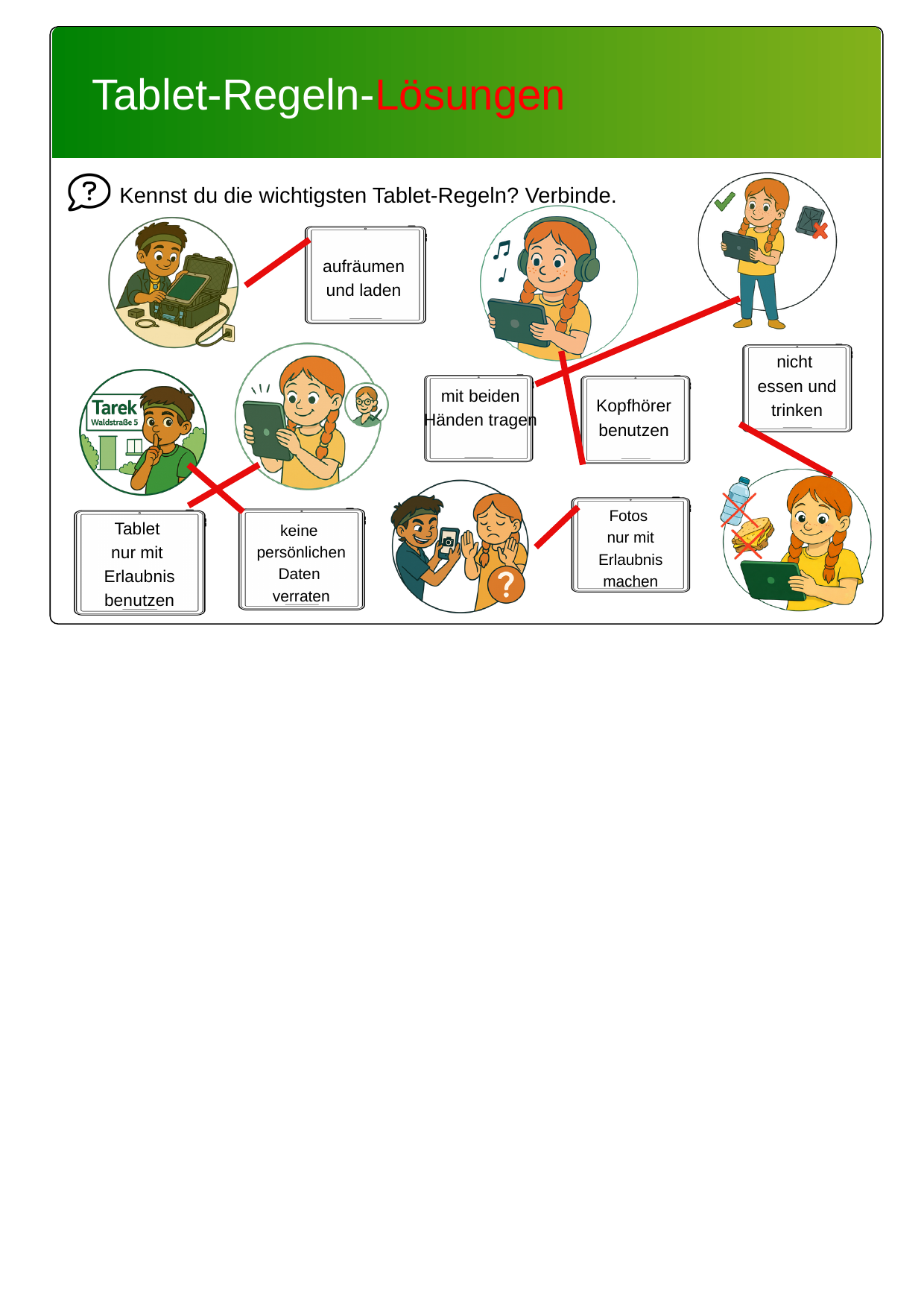

Tablet-Regeln-Lösungen
Tablet-Regeln

Kennst du die wichtigsten Tablet-Regeln? Verbinde.

aufräumen und laden

nicht
essen und trinken

mit beiden Händen tragen
Kopfhörer benutzen

Fotos
nur mit Erlaubnis machen

Tablet
nur mit
Erlaubnis benutzen
keine
persönlichen Daten
verraten